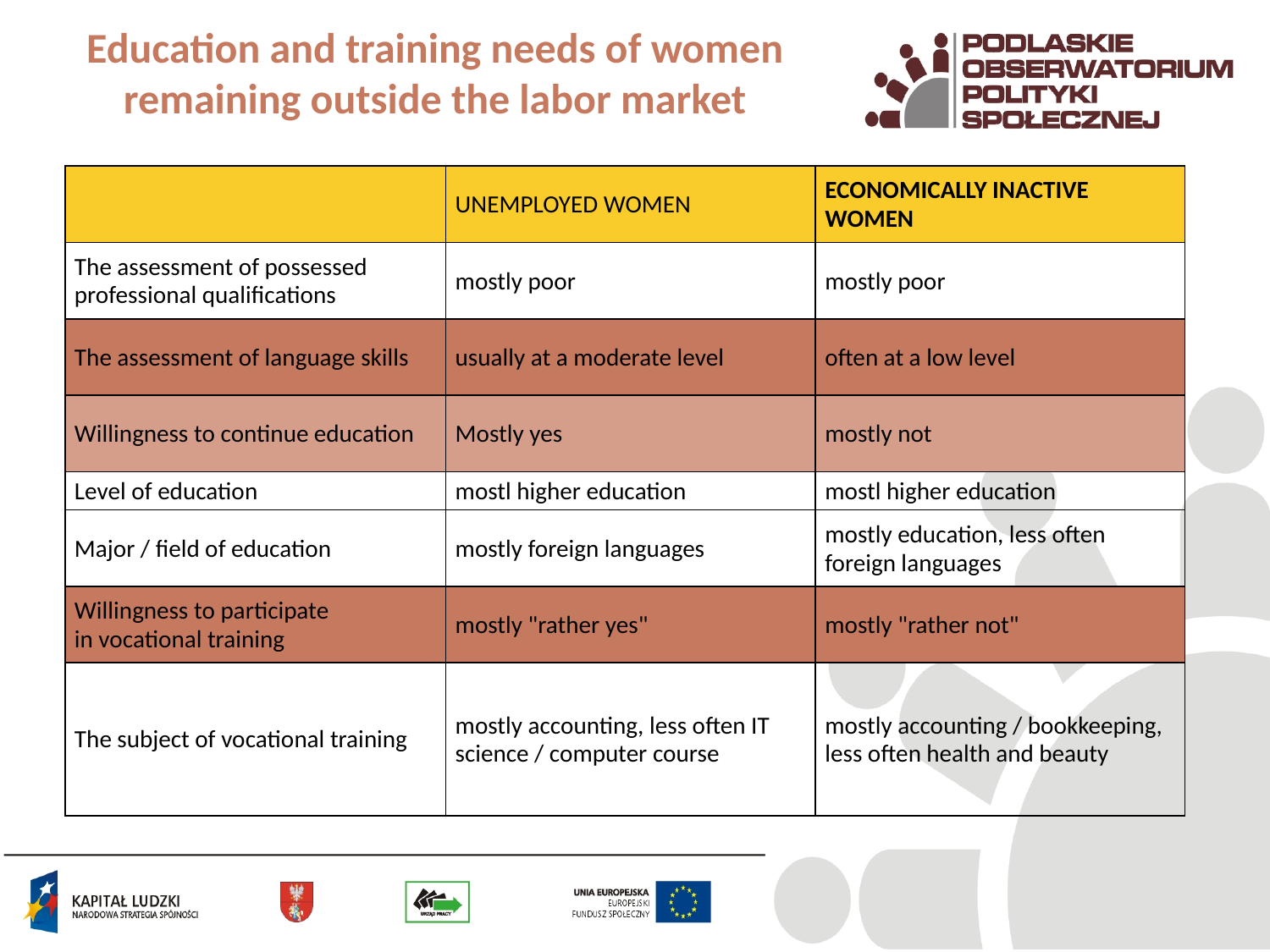

# Education and training needs of women remaining outside the labor market
|  | UNEMPLOYED WOMEN | ECONOMICALLY INACTIVE WOMEN |
| --- | --- | --- |
| The assessment of possessed professional qualifications | mostly poor | mostly poor |
| The assessment of language skills | usually at a moderate level | often at a low level |
| Willingness to continue education | Mostly yes | mostly not |
| Level of education | mostl higher education | mostl higher education |
| Major / field of education | mostly foreign languages | mostly education, less often foreign languages​​ |
| Willingness to participate in vocational training | mostly "rather yes" | mostly "rather not" |
| The subject of vocational training | mostly accounting, less often IT science / computer course | mostly accounting / bookkeeping, less often health and beauty |